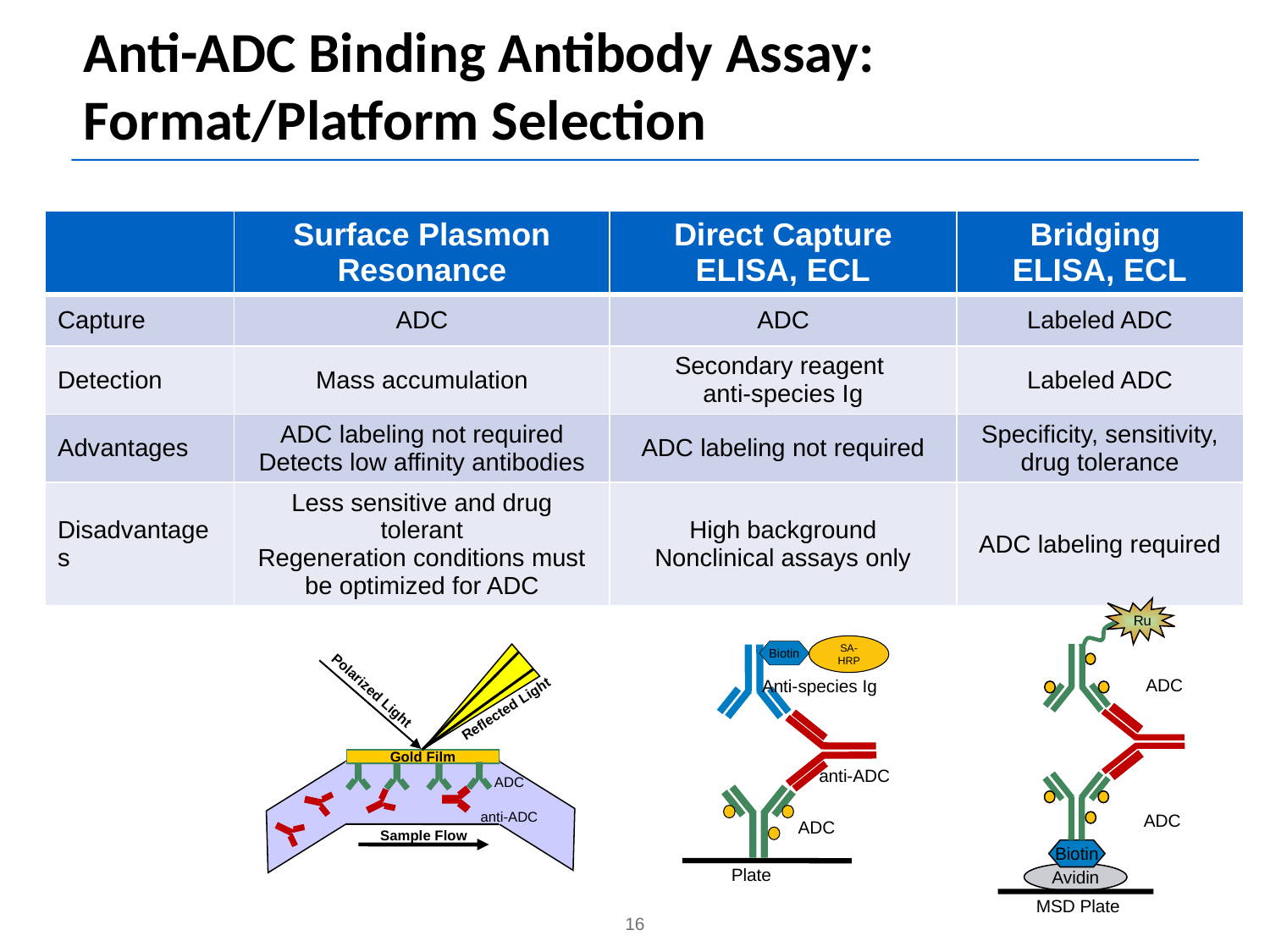

# Anti-ADC Binding Antibody Assay: Format/Platform Selection
|  | Surface Plasmon Resonance | Direct Capture ELISA, ECL | Bridging ELISA, ECL |
| --- | --- | --- | --- |
| Capture | ADC | ADC | Labeled ADC |
| Detection | Mass accumulation | Secondary reagent anti-species Ig | Labeled ADC |
| Advantages | ADC labeling not required Detects low affinity antibodies | ADC labeling not required | Specificity, sensitivity, drug tolerance |
| Disadvantages | Less sensitive and drug tolerant Regeneration conditions must be optimized for ADC | High background Nonclinical assays only | ADC labeling required |
Ru

ADC

ADC

Biotin
Avidin

MSD Plate

SA-HRP
Biotin

Anti-species Ig

anti-ADC

ADC

Plate

Polarized Light
Reflected Light
Gold Film

ADC

anti-ADC

Sample Flow